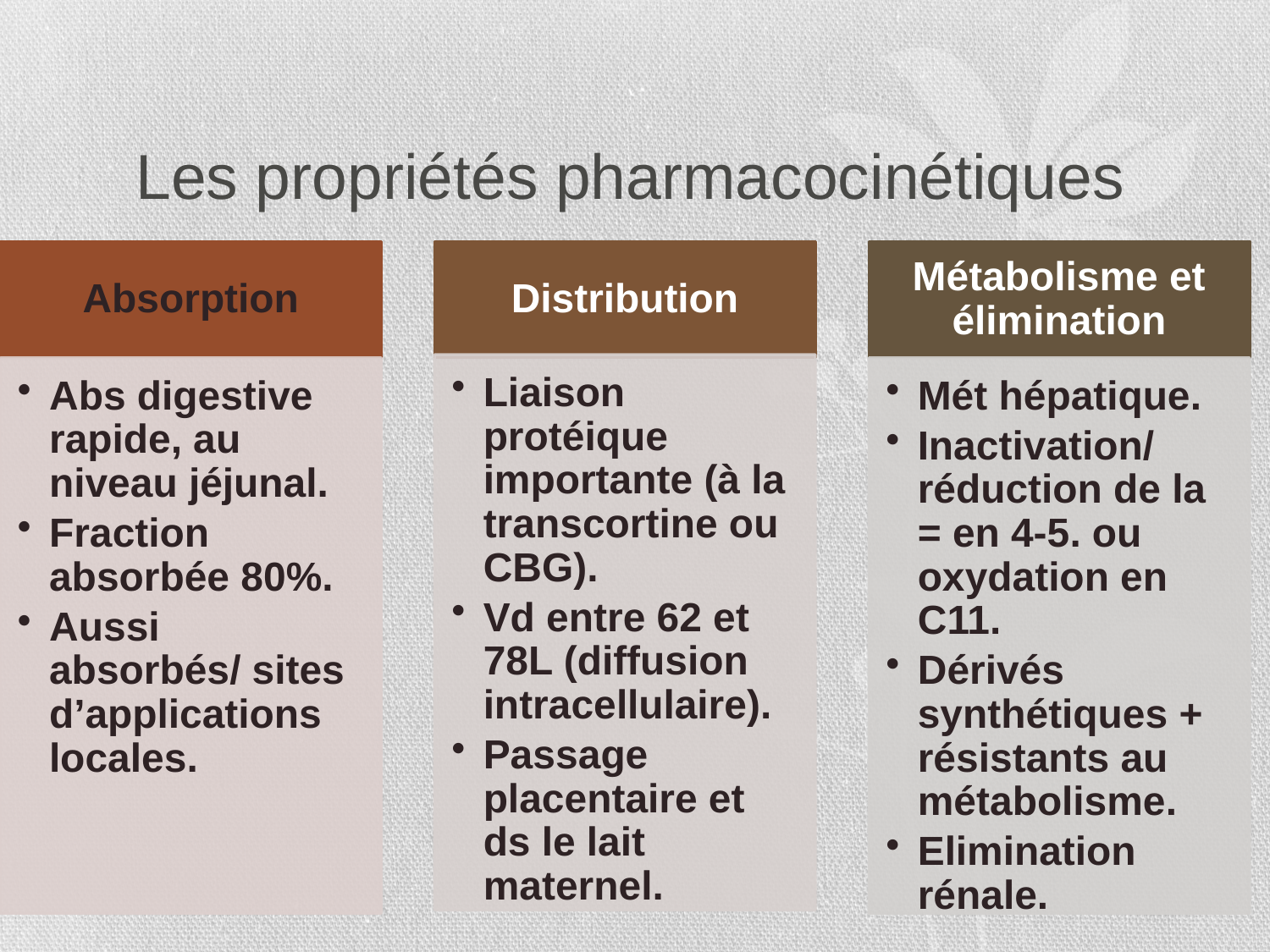

# Les propriétés pharmacocinétiques
Absorption
Abs digestive rapide, au niveau jéjunal.
Fraction absorbée 80%.
Aussi absorbés/ sites d’applications locales.
Distribution
Liaison protéique importante (à la transcortine ou CBG).
Vd entre 62 et 78L (diffusion intracellulaire).
Passage placentaire et ds le lait maternel.
Métabolisme et élimination
Mét hépatique.
Inactivation/ réduction de la = en 4-5. ou oxydation en C11.
Dérivés synthétiques + résistants au métabolisme.
Elimination rénale.